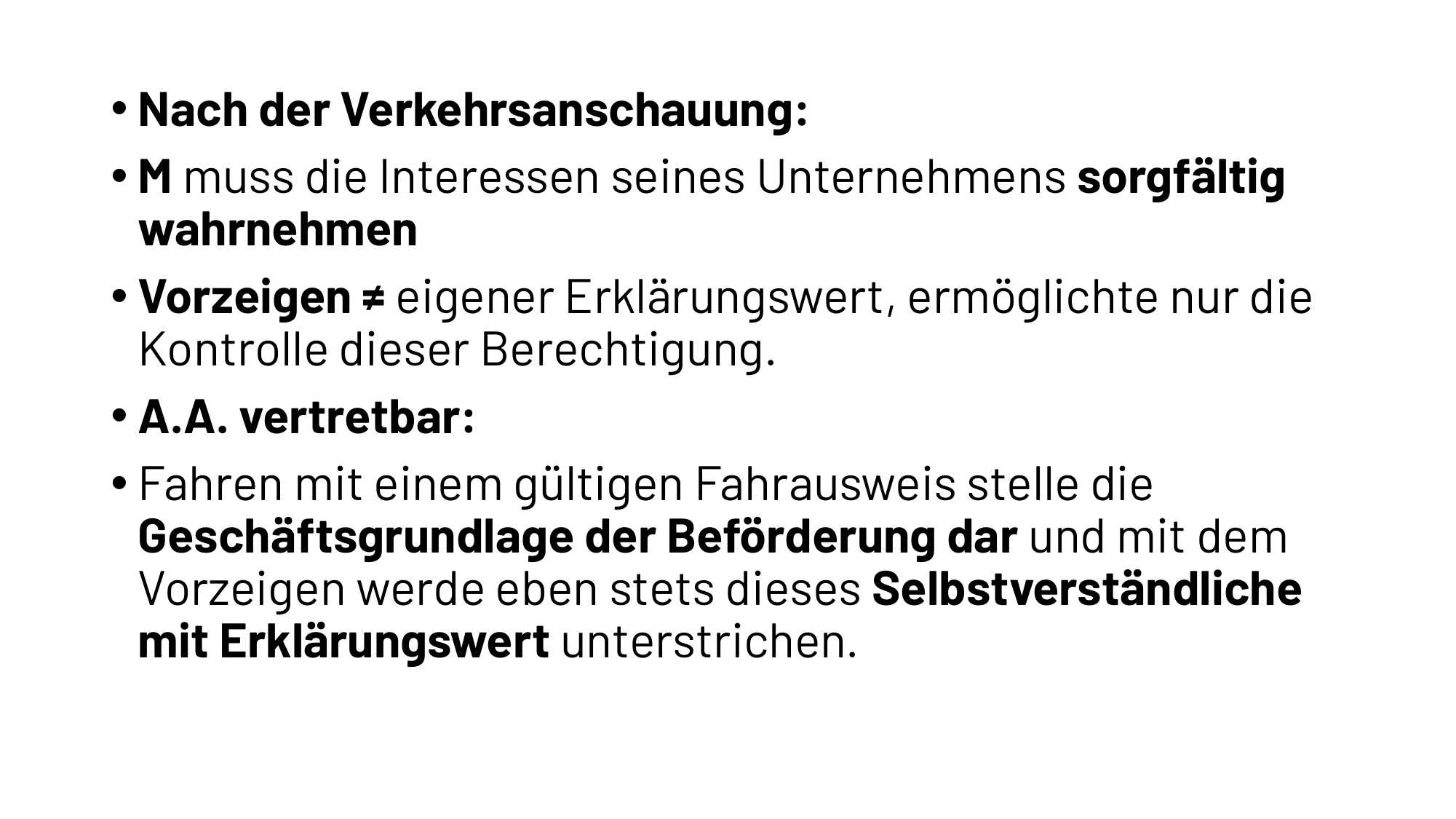

Nach der Verkehrsanschauung:
M muss die Interessen seines Unternehmens sorgfältig wahrnehmen
Vorzeigen ≠ eigener Erklärungswert, ermöglichte nur die Kontrolle dieser Berechtigung.
A.A. vertretbar:
Fahren mit einem gültigen Fahrausweis stelle die Geschäftsgrundlage der Beförderung dar und mit dem Vorzeigen werde eben stets dieses Selbstverständliche mit Erklärungswert unterstrichen.